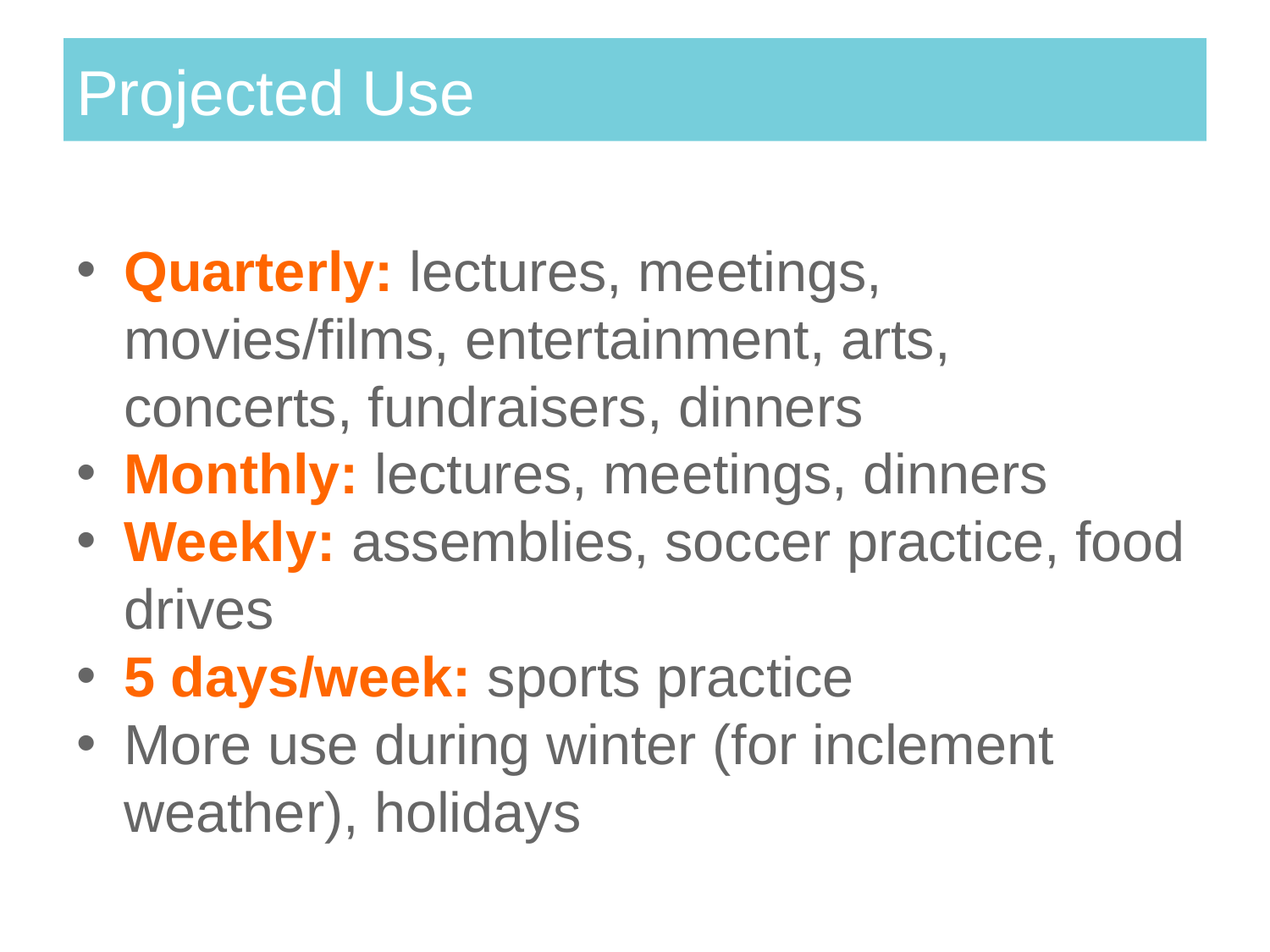

# Projected Use
Quarterly: lectures, meetings, movies/films, entertainment, arts, concerts, fundraisers, dinners
Monthly: lectures, meetings, dinners
Weekly: assemblies, soccer practice, food drives
5 days/week: sports practice
More use during winter (for inclement weather), holidays